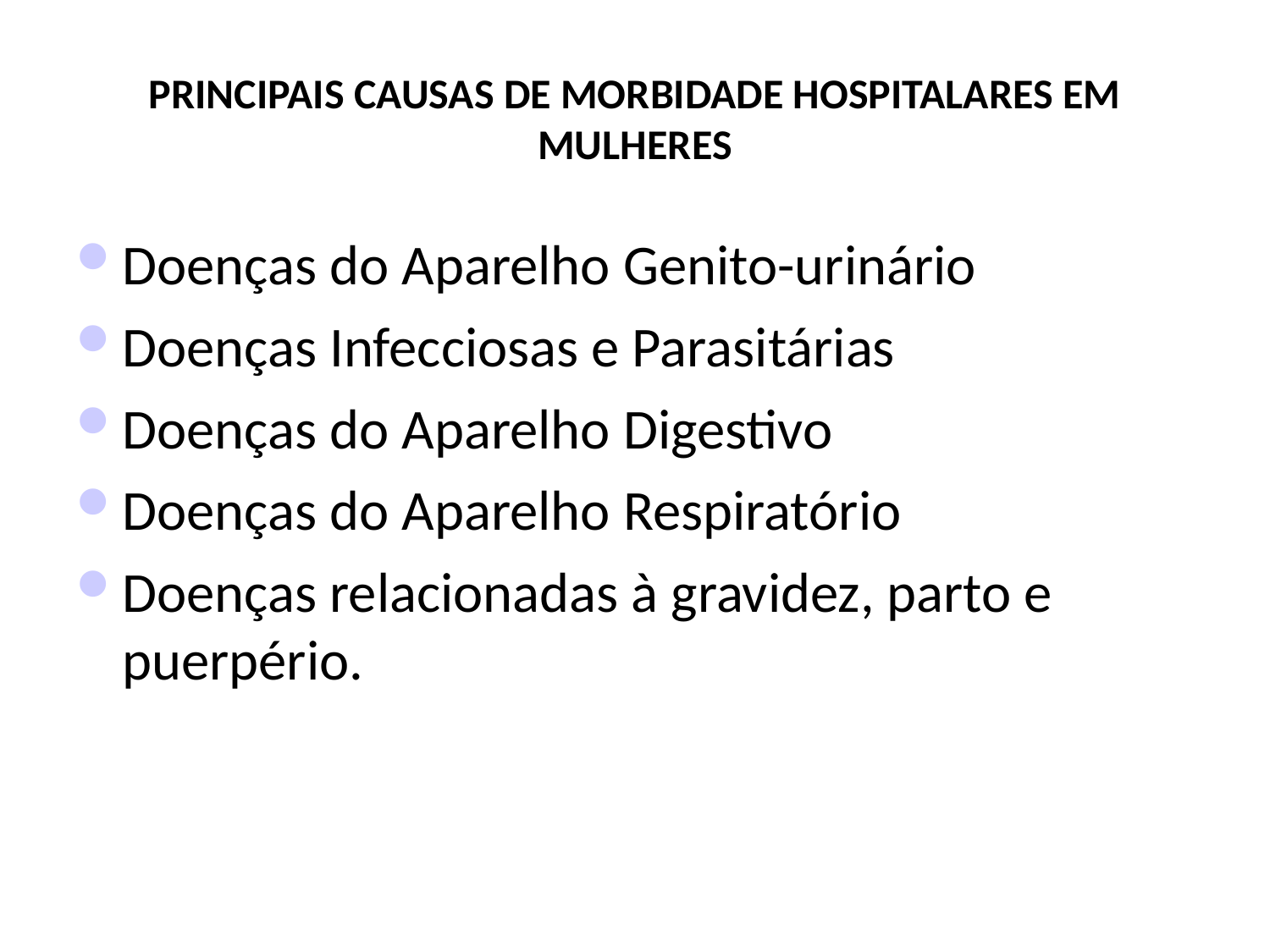

# PRINCIPAIS CAUSAS DE MORBIDADE HOSPITALARES EM MULHERES
Doenças do Aparelho Genito-urinário
Doenças Infecciosas e Parasitárias
Doenças do Aparelho Digestivo
Doenças do Aparelho Respiratório
Doenças relacionadas à gravidez, parto e puerpério.